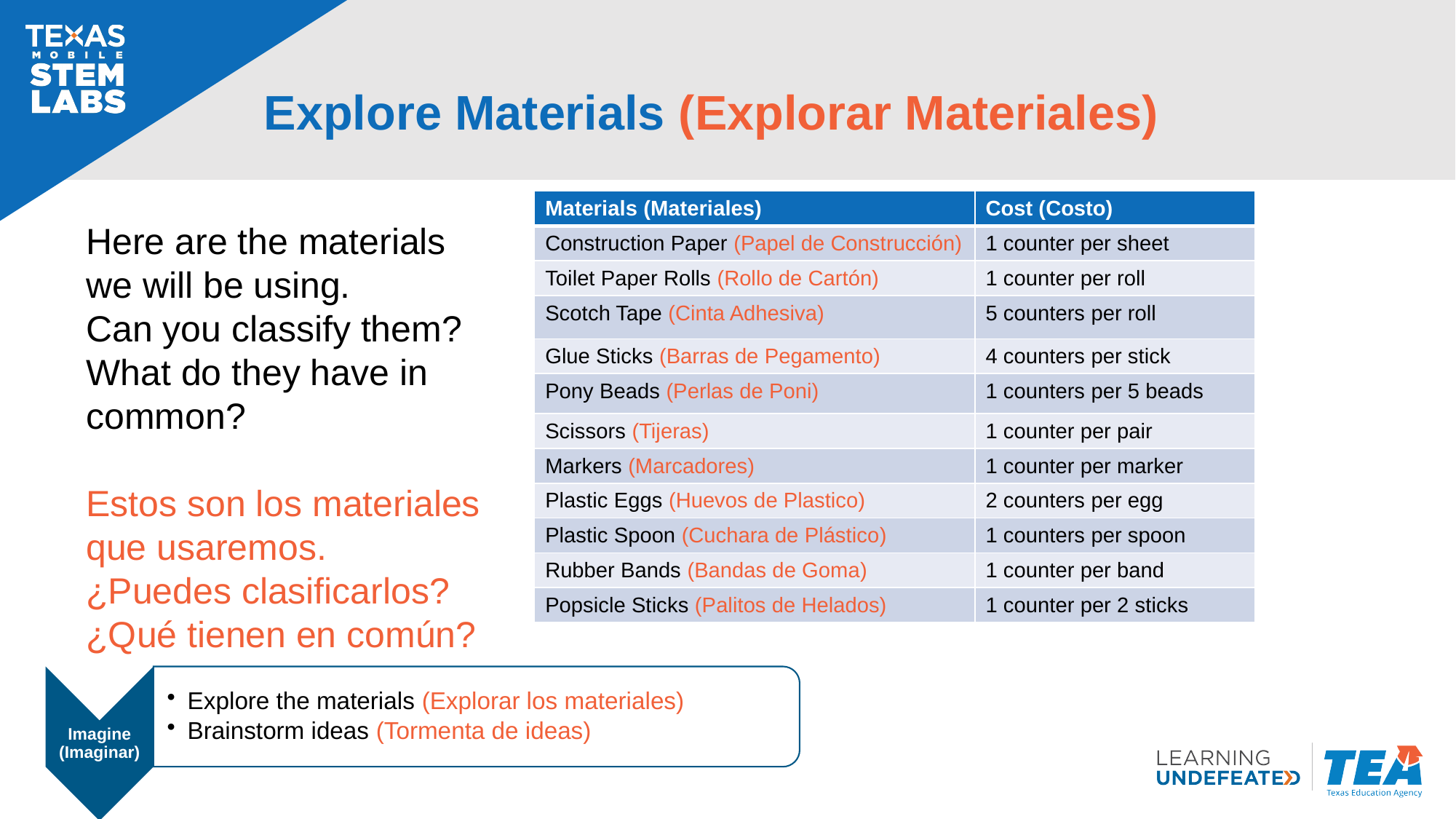

# Explore Materials (Explorar Materiales)
| Materials (Materiales)​ | Cost (Costo)​ |
| --- | --- |
| Construction Paper (Papel de Construcción) | 1 counter per sheet |
| Toilet Paper Rolls (Rollo de Cartón) | 1 counter per roll |
| Scotch Tape (Cinta Adhesiva) | 5 counters per roll |
| Glue Sticks (Barras de Pegamento) | 4 counters per stick |
| Pony Beads (Perlas de Poni) | 1 counters per 5 beads |
| Scissors (Tijeras) | 1 counter per pair |
| Markers (Marcadores) | 1 counter per marker |
| Plastic Eggs (Huevos de Plastico) | 2 counters per egg |
| Plastic Spoon (Cuchara de Plástico) | 1 counters per spoon |
| Rubber Bands (Bandas de Goma) | 1 counter per band |
| Popsicle Sticks (Palitos de Helados) | 1 counter per 2 sticks |